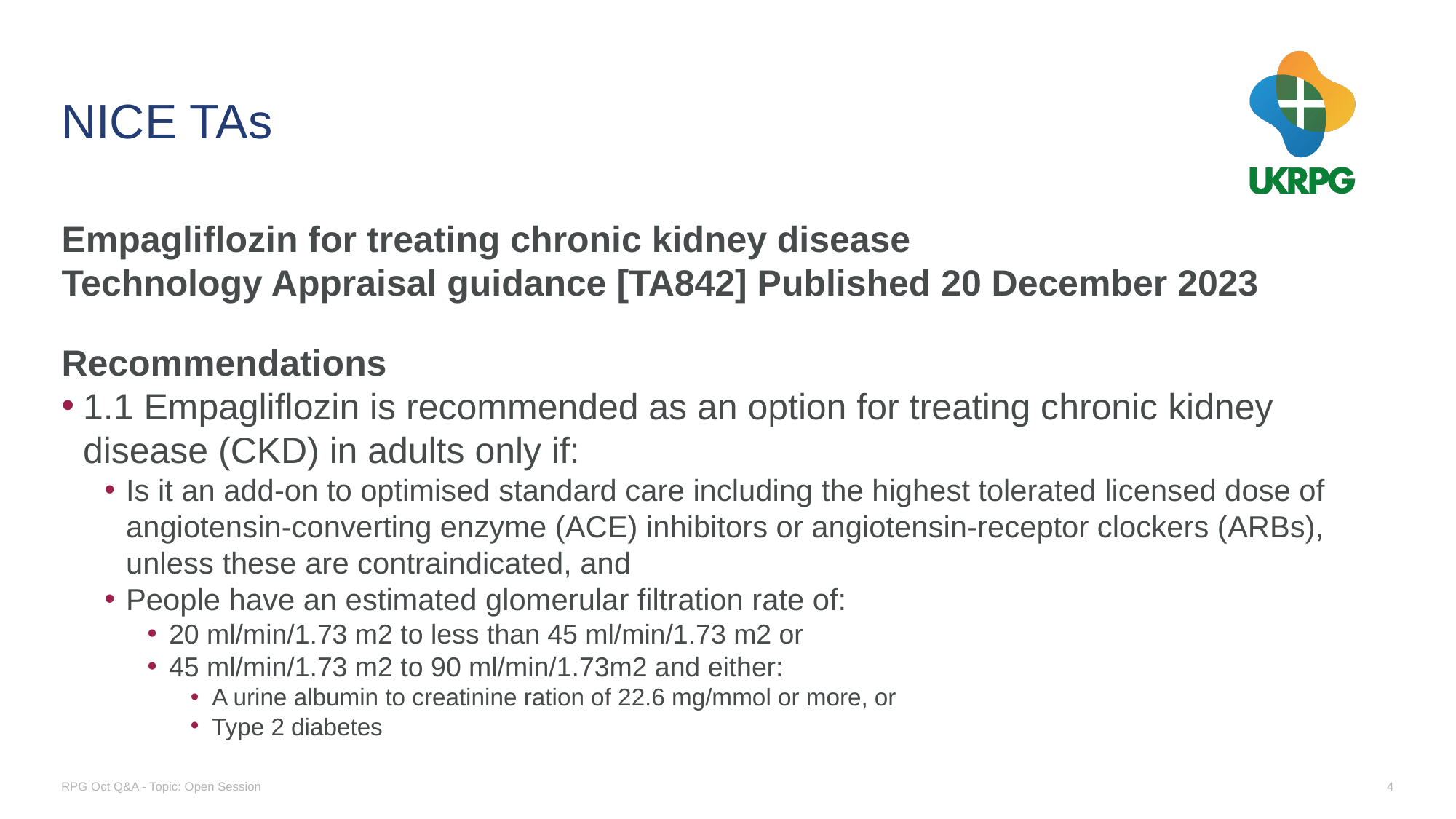

# NICE TAs
Empagliflozin for treating chronic kidney disease
Technology Appraisal guidance [TA842] Published 20 December 2023

Recommendations
1.1 Empagliflozin is recommended as an option for treating chronic kidney disease (CKD) in adults only if:
Is it an add-on to optimised standard care including the highest tolerated licensed dose of angiotensin-converting enzyme (ACE) inhibitors or angiotensin-receptor clockers (ARBs), unless these are contraindicated, and
People have an estimated glomerular filtration rate of:
20 ml/min/1.73 m2 to less than 45 ml/min/1.73 m2 or
45 ml/min/1.73 m2 to 90 ml/min/1.73m2 and either:
A urine albumin to creatinine ration of 22.6 mg/mmol or more, or
Type 2 diabetes
RPG Oct Q&A - Topic: Open Session
4